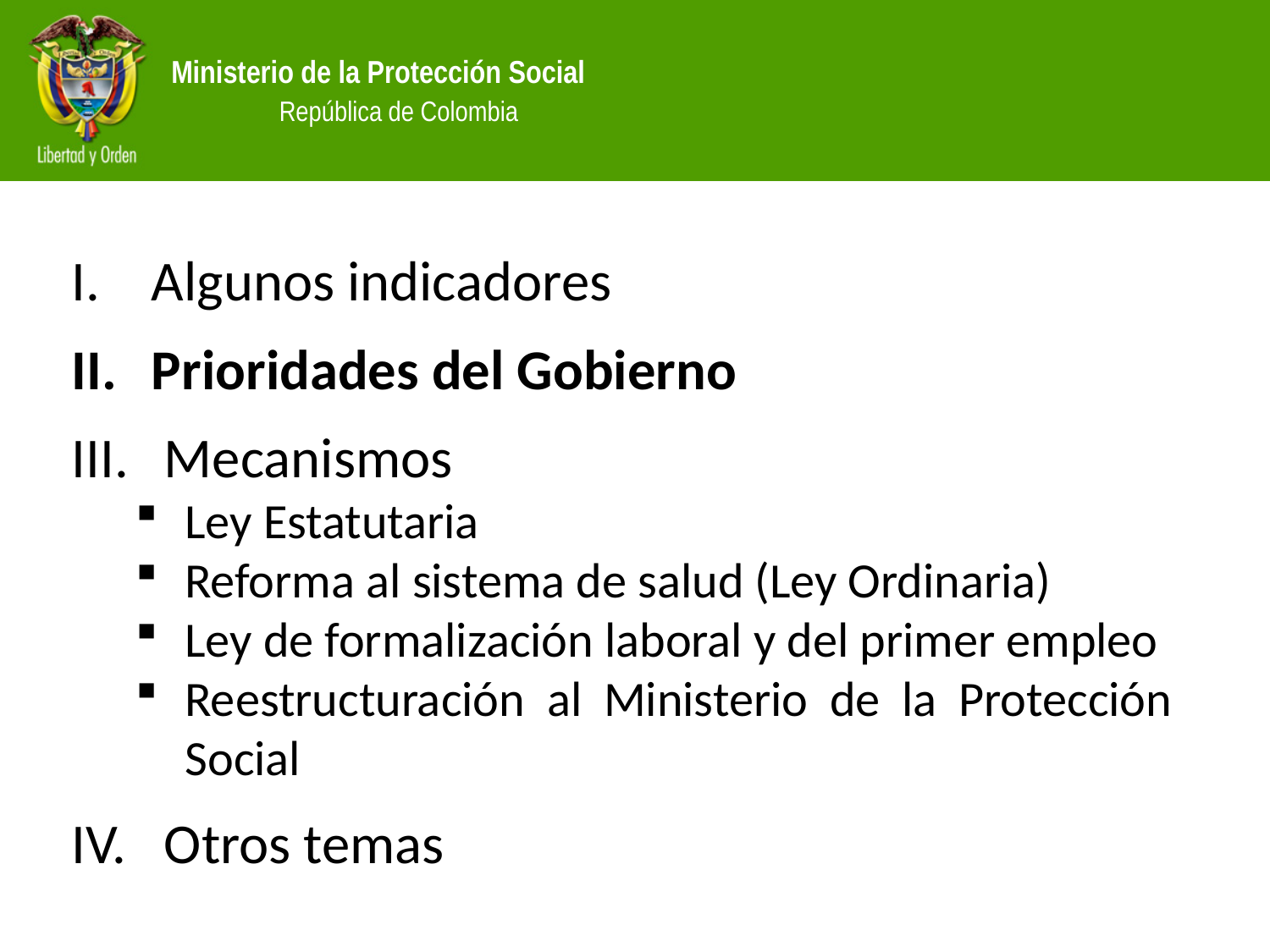

Algunos indicadores

Prioridades del Gobierno

 Mecanismos
Ley Estatutaria
Reforma al sistema de salud (Ley Ordinaria)
Ley de formalización laboral y del primer empleo
Reestructuración al Ministerio de la Protección Social

 Otros temas